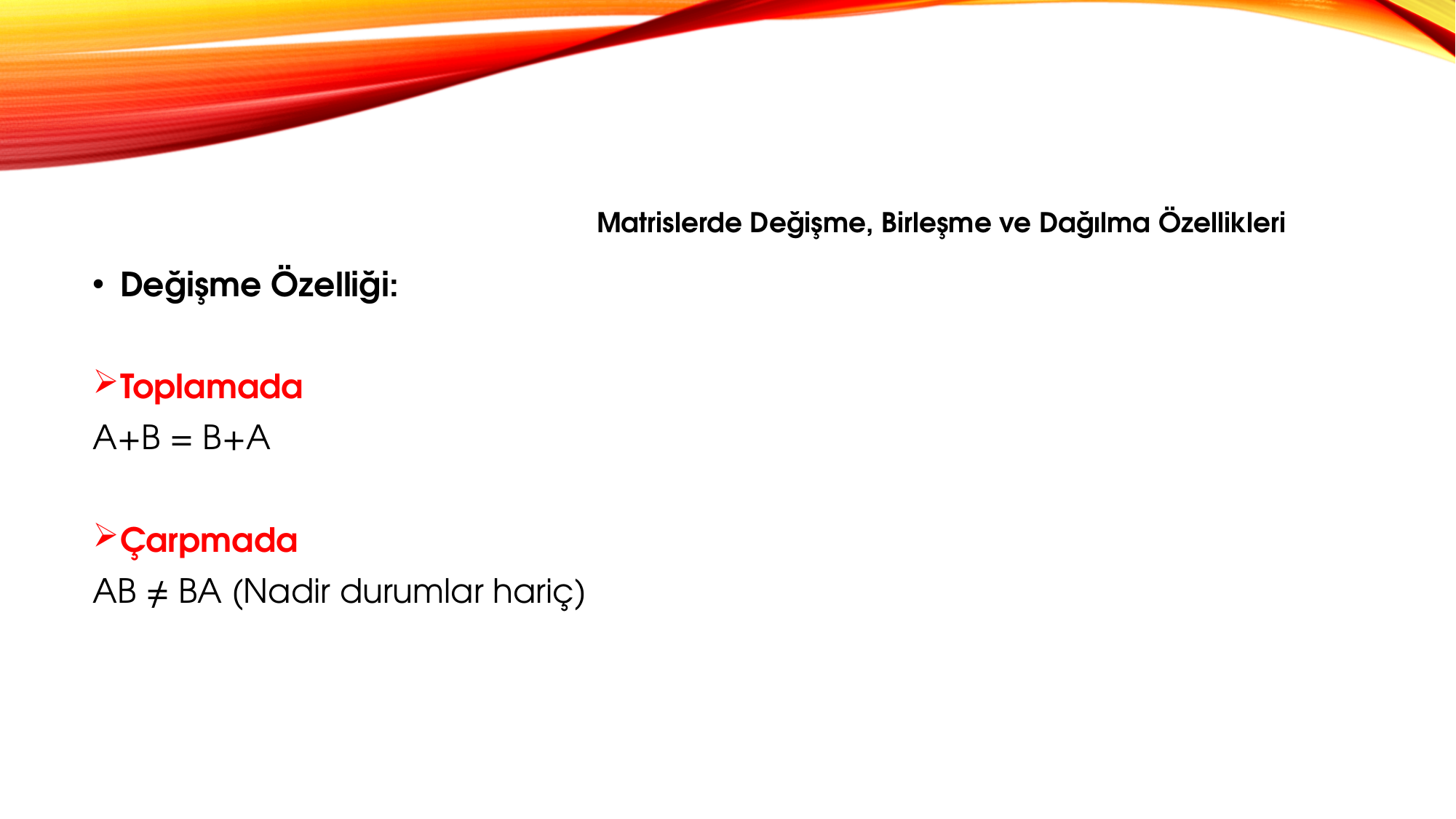

Matrislerde Değişme, Birleşme ve Dağılma Özellikleri
Değişme Özelliği:

Toplamada
A+B = B+A

Çarpmada
AB ≠ BA (Nadir durumlar hariç)